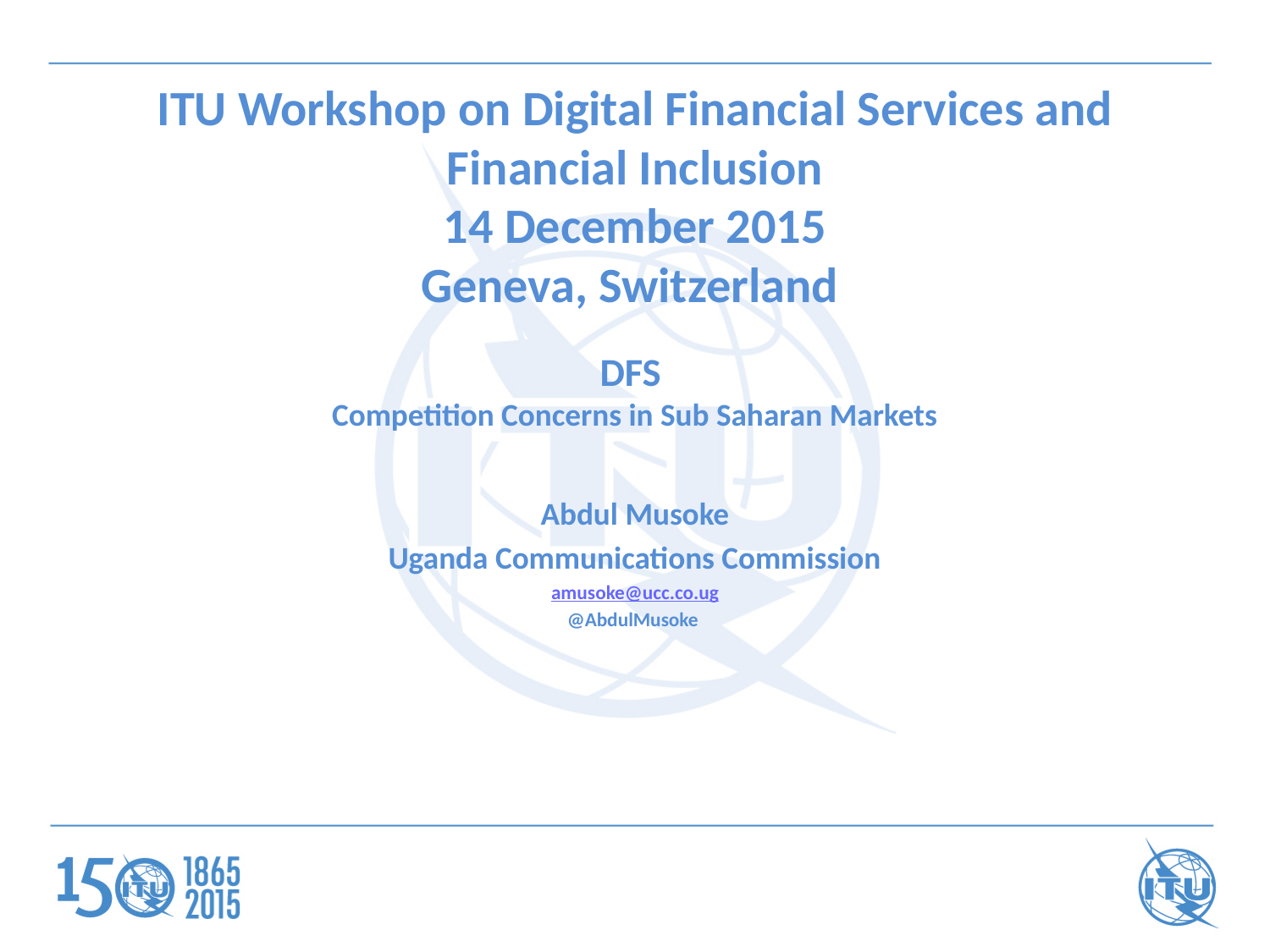

# ITU Workshop on Digital Financial Services and Financial Inclusion 14 December 2015 Geneva, Switzerland
DFS
Competition Concerns in Sub Saharan Markets

Abdul Musoke
Uganda Communications Commission
amusoke@ucc.co.ug
@AbdulMusoke